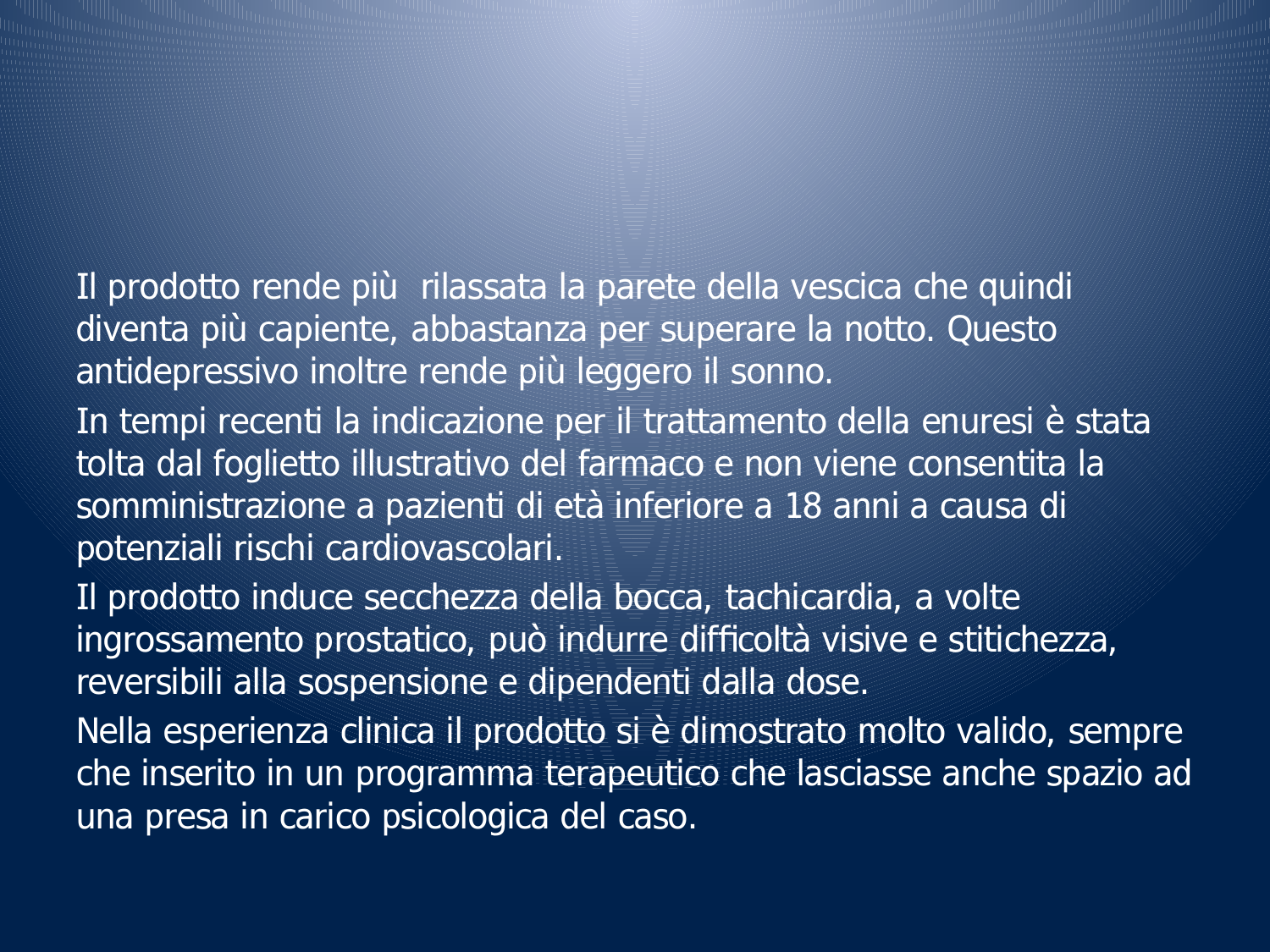

#
Il prodotto rende più  rilassata la parete della vescica che quindi diventa più capiente, abbastanza per superare la notto. Questo antidepressivo inoltre rende più leggero il sonno.
In tempi recenti la indicazione per il trattamento della enuresi è stata tolta dal foglietto illustrativo del farmaco e non viene consentita la somministrazione a pazienti di età inferiore a 18 anni a causa di potenziali rischi cardiovascolari.
Il prodotto induce secchezza della bocca, tachicardia, a volte ingrossamento prostatico, può indurre difficoltà visive e stitichezza, reversibili alla sospensione e dipendenti dalla dose.
Nella esperienza clinica il prodotto si è dimostrato molto valido, sempre che inserito in un programma terapeutico che lasciasse anche spazio ad una presa in carico psicologica del caso.